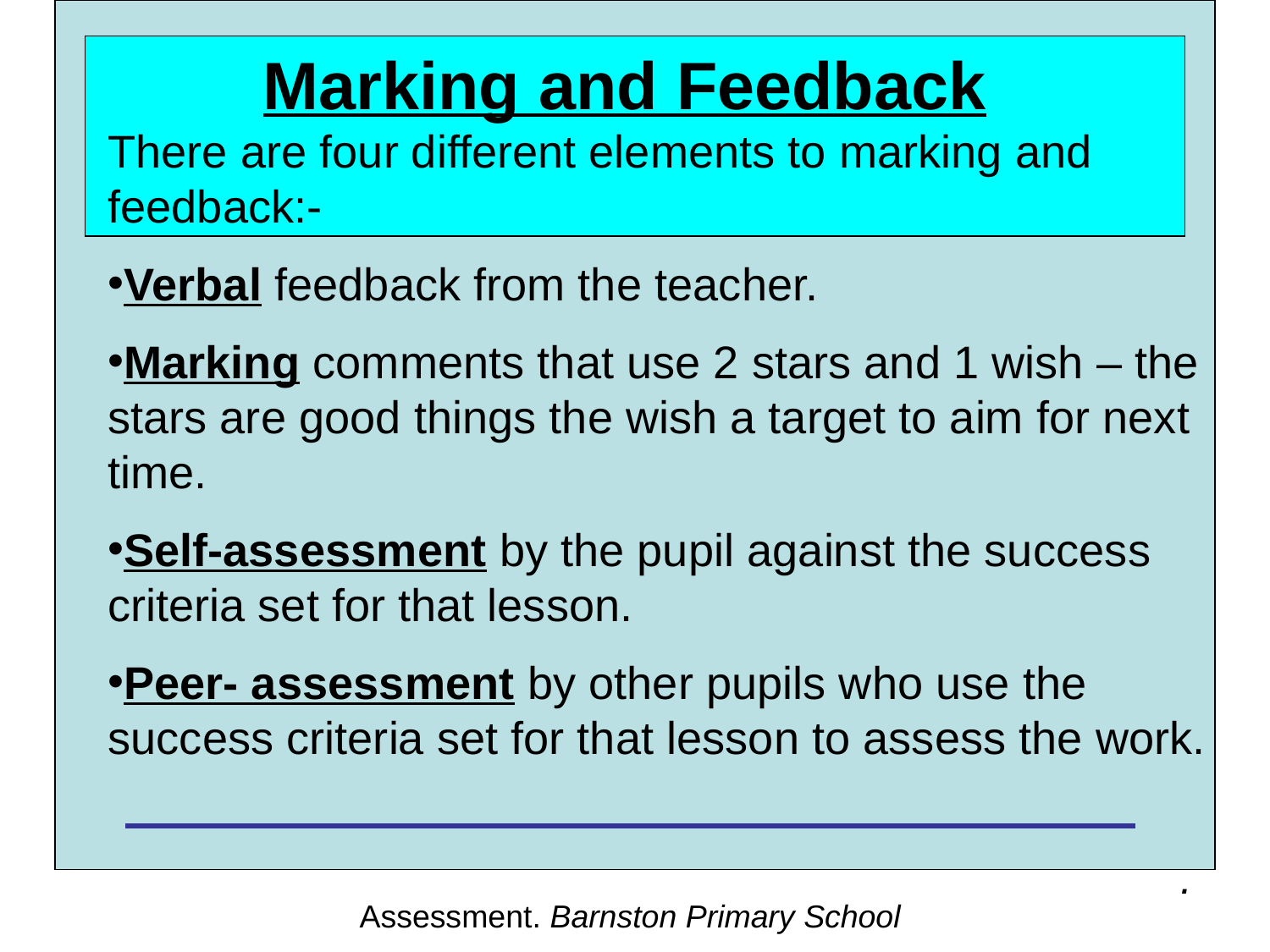

Marking and Feedback
There are four different elements to marking and feedback:-
Verbal feedback from the teacher.
Marking comments that use 2 stars and 1 wish – the stars are good things the wish a target to aim for next time.
Self-assessment by the pupil against the success criteria set for that lesson.
Peer- assessment by other pupils who use the success criteria set for that lesson to assess the work.

Assessment. Barnston Primary School
.